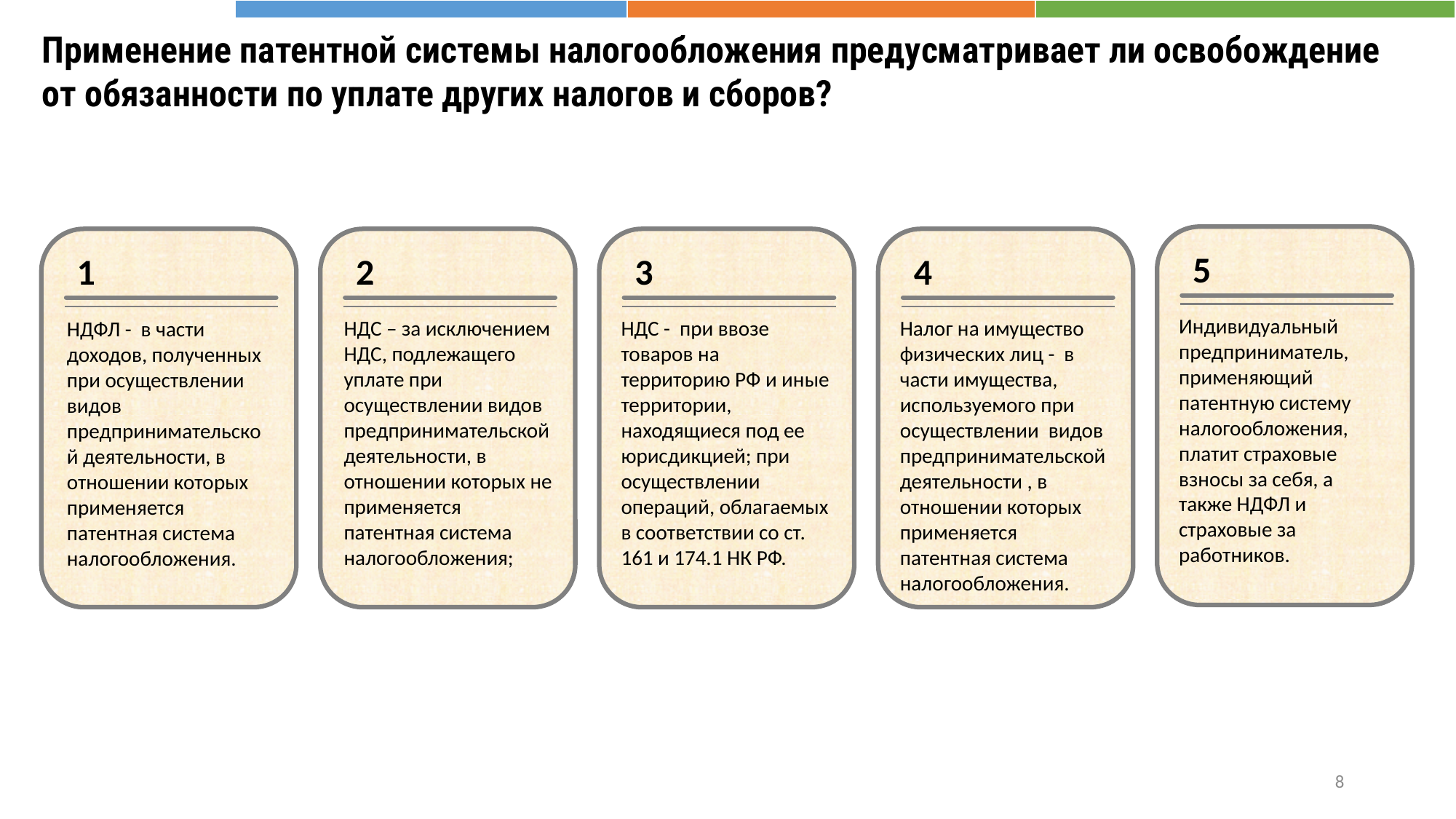

Применение патентной системы налогообложения предусматривает ли освобождение от обязанности по уплате других налогов и сборов?

5
Индивидуальный предприниматель, применяющий патентную систему налогообложения, платит страховые взносы за себя, а также НДФЛ и страховые за работников.

1
НДФЛ -  в части доходов, полученных при осуществлении видов предпринимательской деятельности, в отношении которых применяется патентная система налогообложения.

2
НДС – за исключением НДС, подлежащего уплате при осуществлении видов предпринимательской деятельности, в отношении которых не применяется патентная система налогообложения;

3
НДС -  при ввозе товаров на территорию РФ и иные территории, находящиеся под ее юрисдикцией; при осуществлении операций, облагаемых в соответствии со ст. 161 и 174.1 НК РФ.

4
Налог на имущество физических лиц -  в части имущества, используемого при осуществлении  видов предпринимательской деятельности , в отношении которых применяется патентная система налогообложения.
8